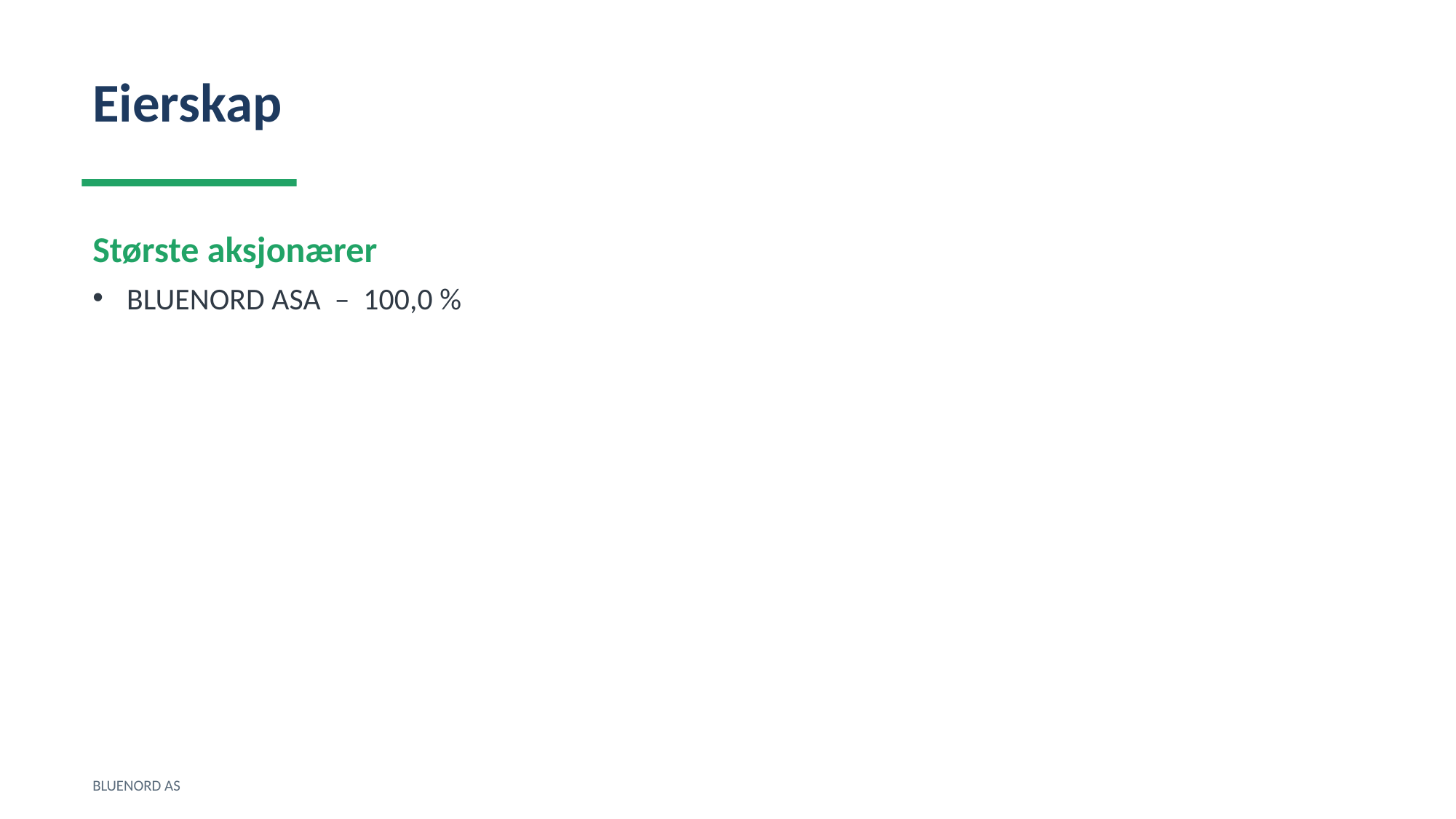

Eierskap

Største aksjonærer
BLUENORD ASA  –  100,0 %
BLUENORD AS